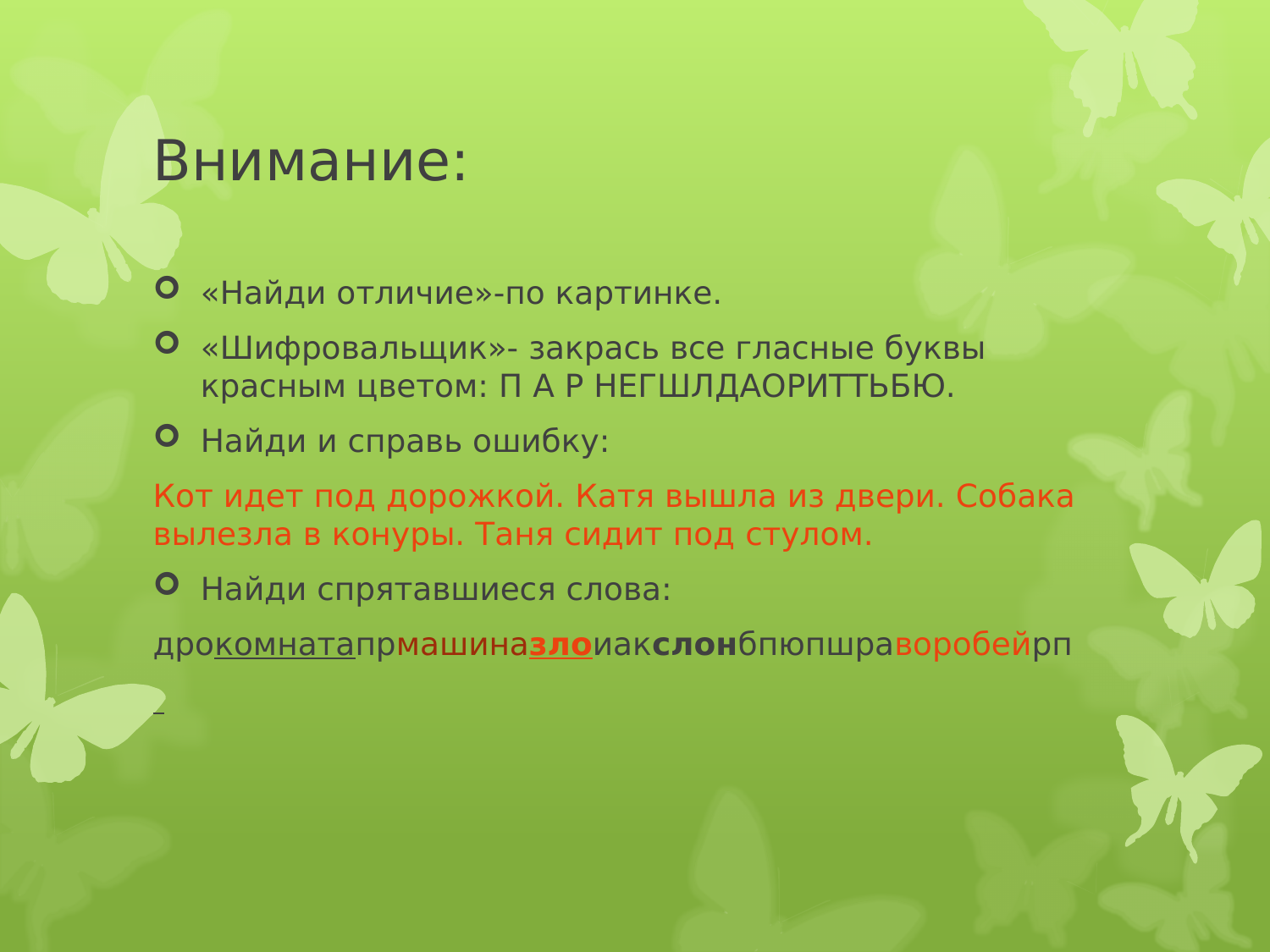

# Внимание:
«Найди отличие»-по картинке.
«Шифровальщик»- закрась все гласные буквы красным цветом: П А Р НЕГШЛДАОРИТТЬБЮ.
Найди и справь ошибку:
Кот идет под дорожкой. Катя вышла из двери. Собака вылезла в конуры. Таня сидит под стулом.
Найди спрятавшиеся слова:
дрокомнатапрмашиназлоиакслонбпюпшраворобейрп